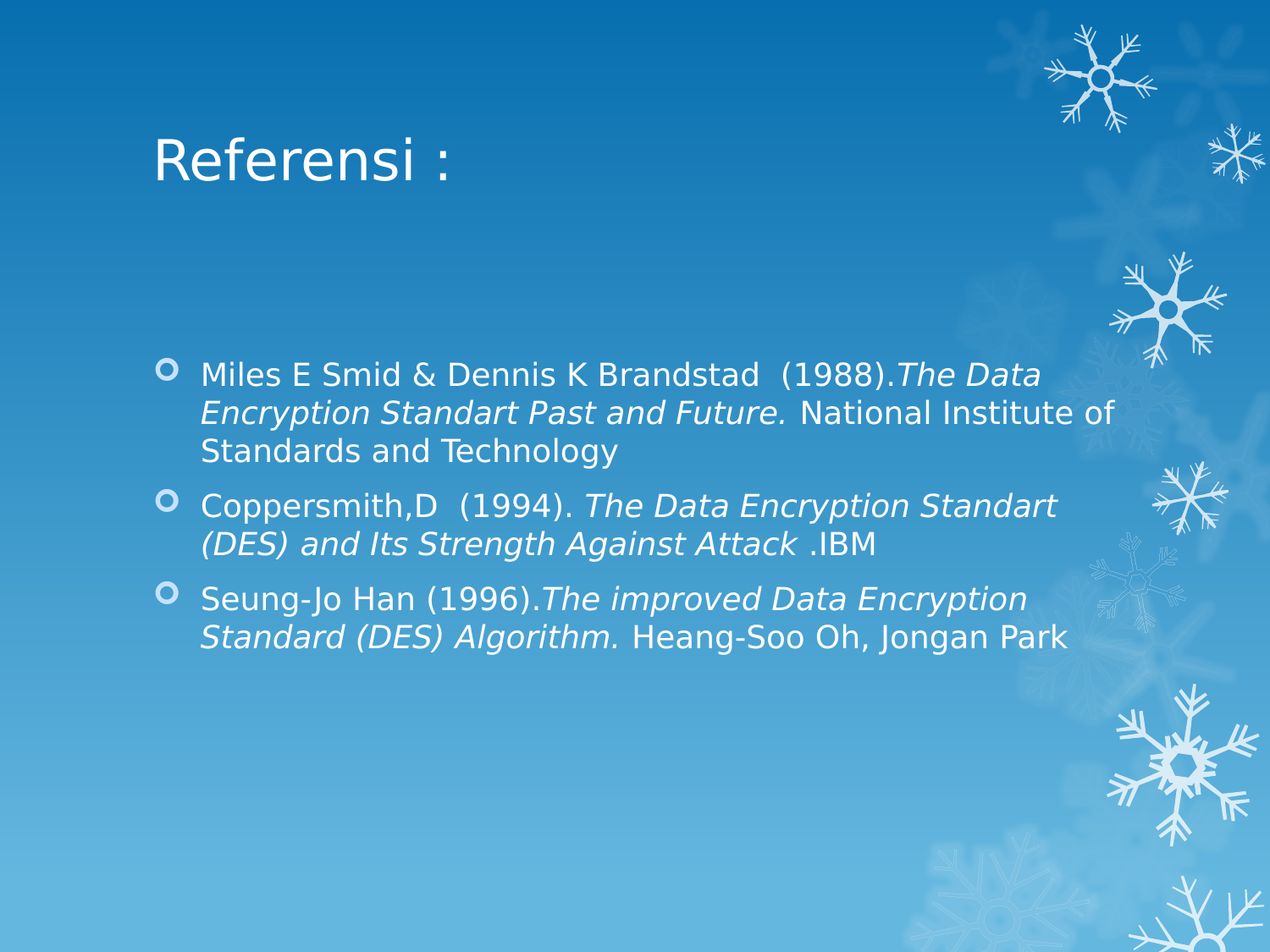

# Referensi :
Miles E Smid & Dennis K Brandstad  (1988).The Data Encryption Standart Past and Future. National Institute of Standards and Technology
Coppersmith,D  (1994). The Data Encryption Standart (DES) and Its Strength Against Attack .IBM
Seung-Jo Han (1996).The improved Data Encryption Standard (DES) Algorithm. Heang-Soo Oh, Jongan Park